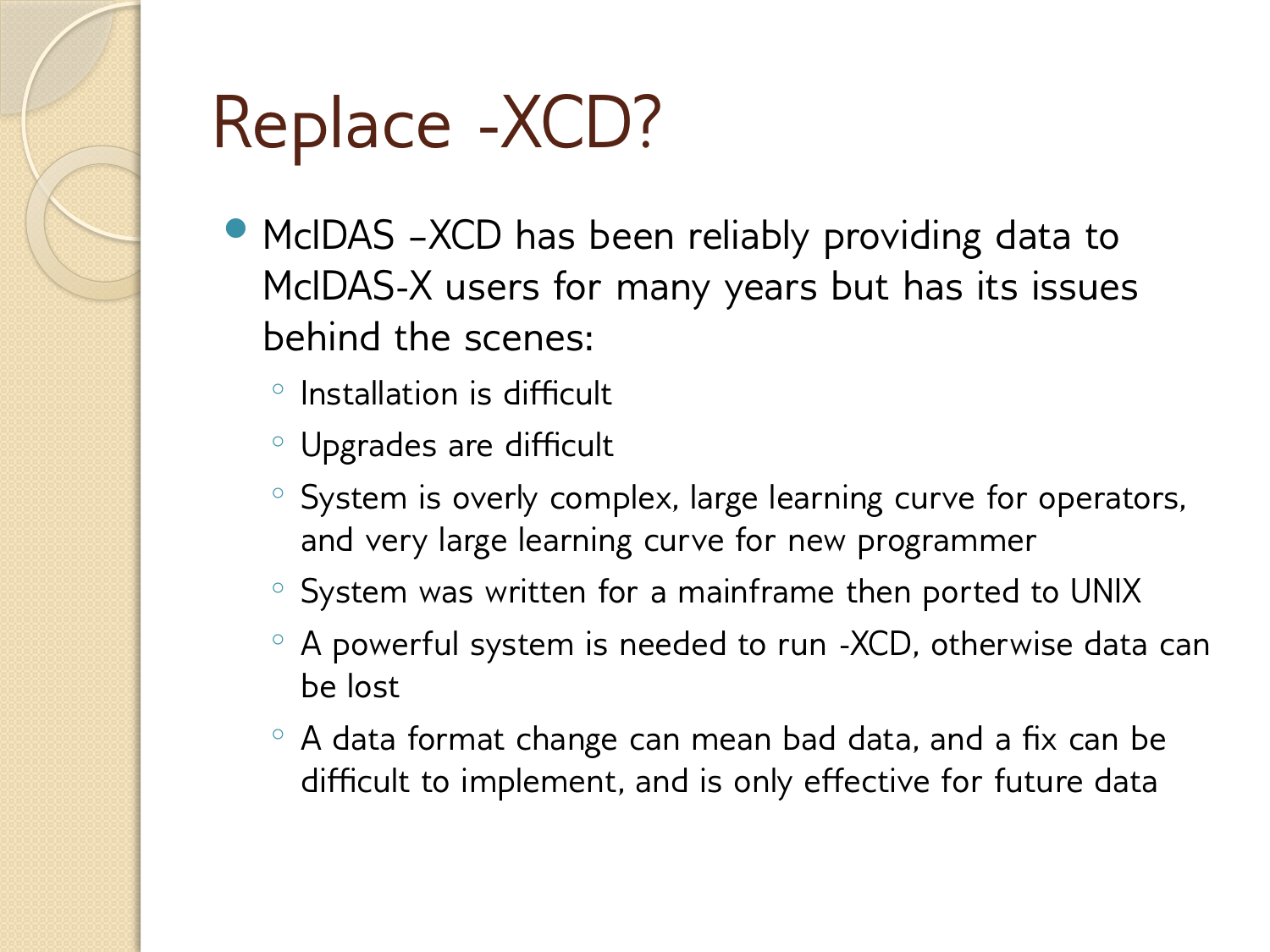

# Replace -XCD?
McIDAS –XCD has been reliably providing data to McIDAS-X users for many years but has its issues behind the scenes:
Installation is difficult
Upgrades are difficult
System is overly complex, large learning curve for operators, and very large learning curve for new programmer
System was written for a mainframe then ported to UNIX
A powerful system is needed to run -XCD, otherwise data can be lost
A data format change can mean bad data, and a fix can be difficult to implement, and is only effective for future data